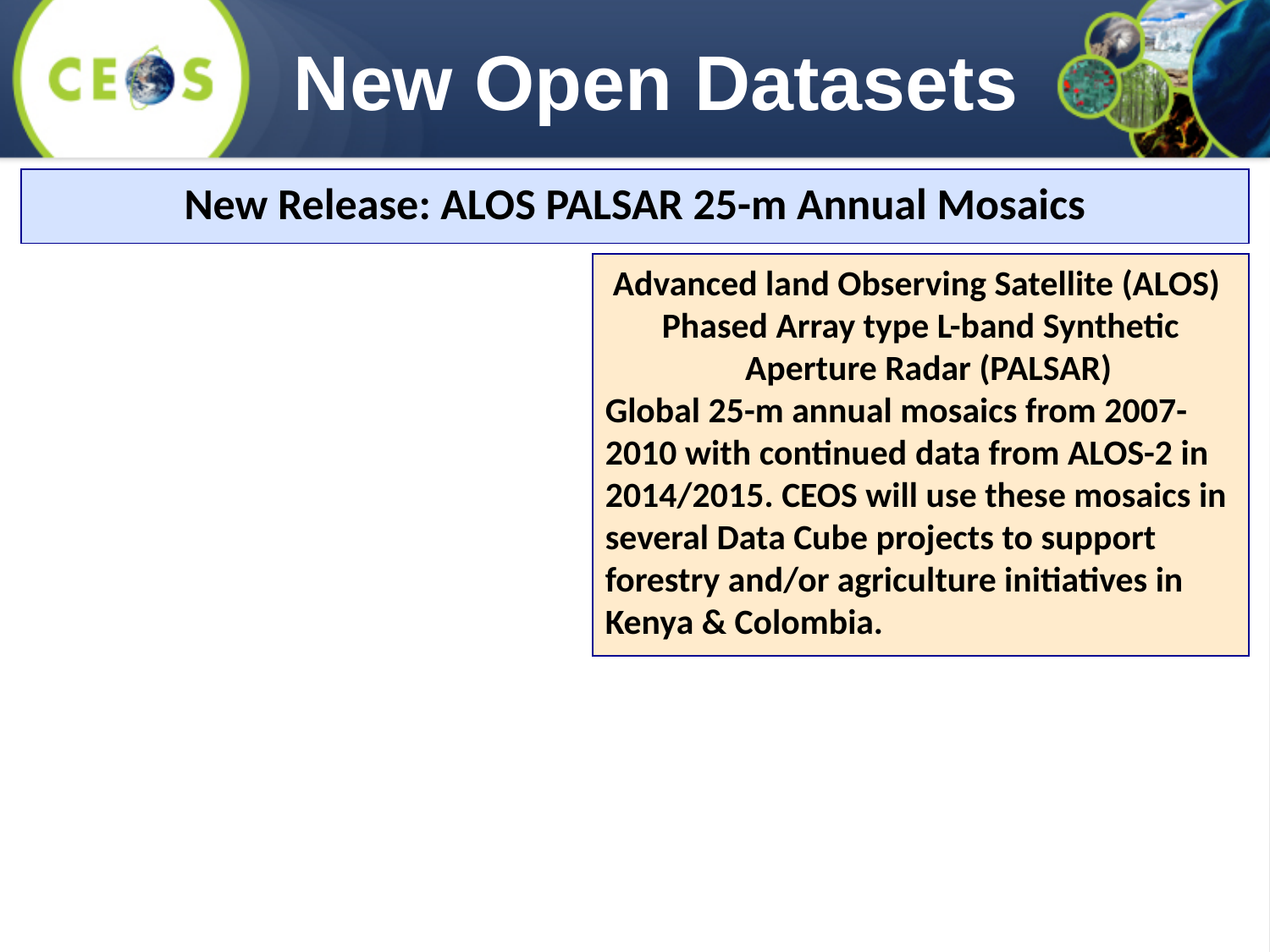

# New Open Datasets
New Release: ALOS PALSAR 25-m Annual Mosaics
Advanced land Observing Satellite (ALOS)
Phased Array type L-band Synthetic Aperture Radar (PALSAR)
Global 25-m annual mosaics from 2007-2010 with continued data from ALOS-2 in 2014/2015. CEOS will use these mosaics in several Data Cube projects to support forestry and/or agriculture initiatives in Kenya & Colombia.